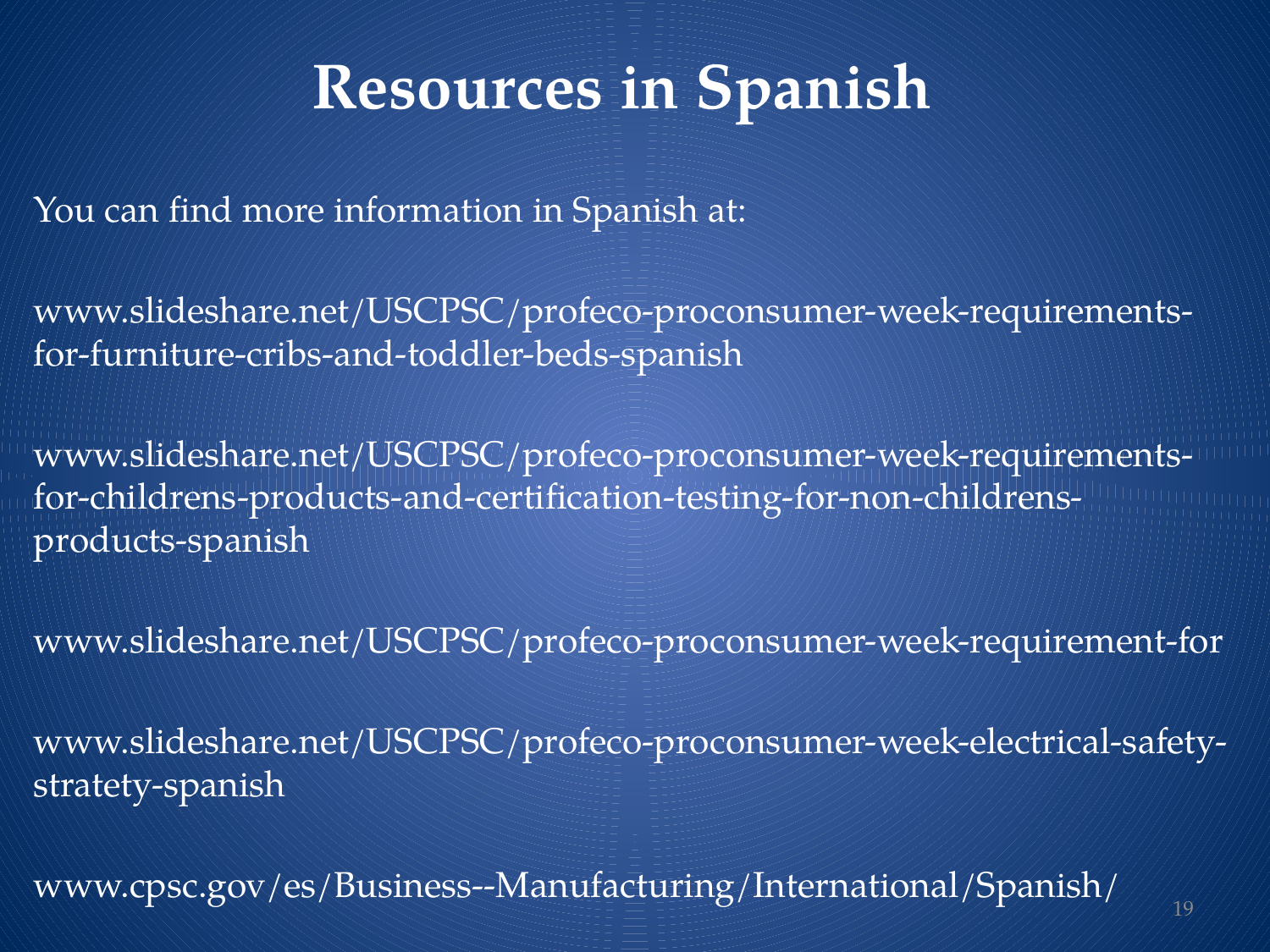

# Resources in Spanish
You can find more information in Spanish at:

www.slideshare.net/USCPSC/profeco-proconsumer-week-requirements-for-furniture-cribs-and-toddler-beds-spanish

www.slideshare.net/USCPSC/profeco-proconsumer-week-requirements-for-childrens-products-and-certification-testing-for-non-childrens-products-spanish

www.slideshare.net/USCPSC/profeco-proconsumer-week-requirement-for

www.slideshare.net/USCPSC/profeco-proconsumer-week-electrical-safety-stratety-spanish

www.cpsc.gov/es/Business--Manufacturing/International/Spanish/

19